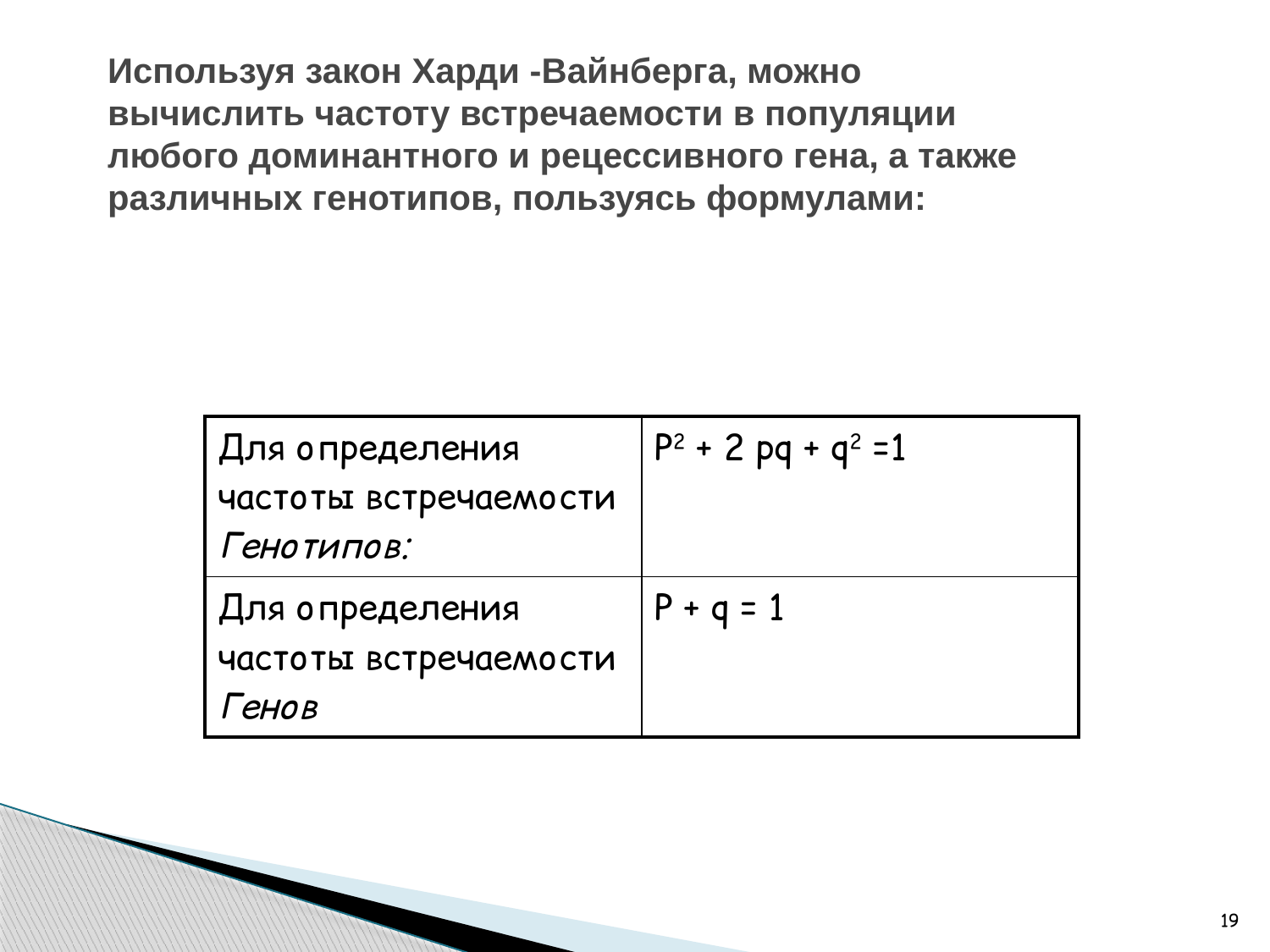

# Используя закон Харди -Вайнберга, можно вычислить частоту встречаемости в популяции любого доминантного и рецессивного гена, а также различных генотипов, пользуясь формулами:

| Для определения частоты встречаемости Генотипов: | P2 + 2 pq + q2 =1 |
| --- | --- |
| Для определения частоты встречаемости Генов | P + q = 1 |

19